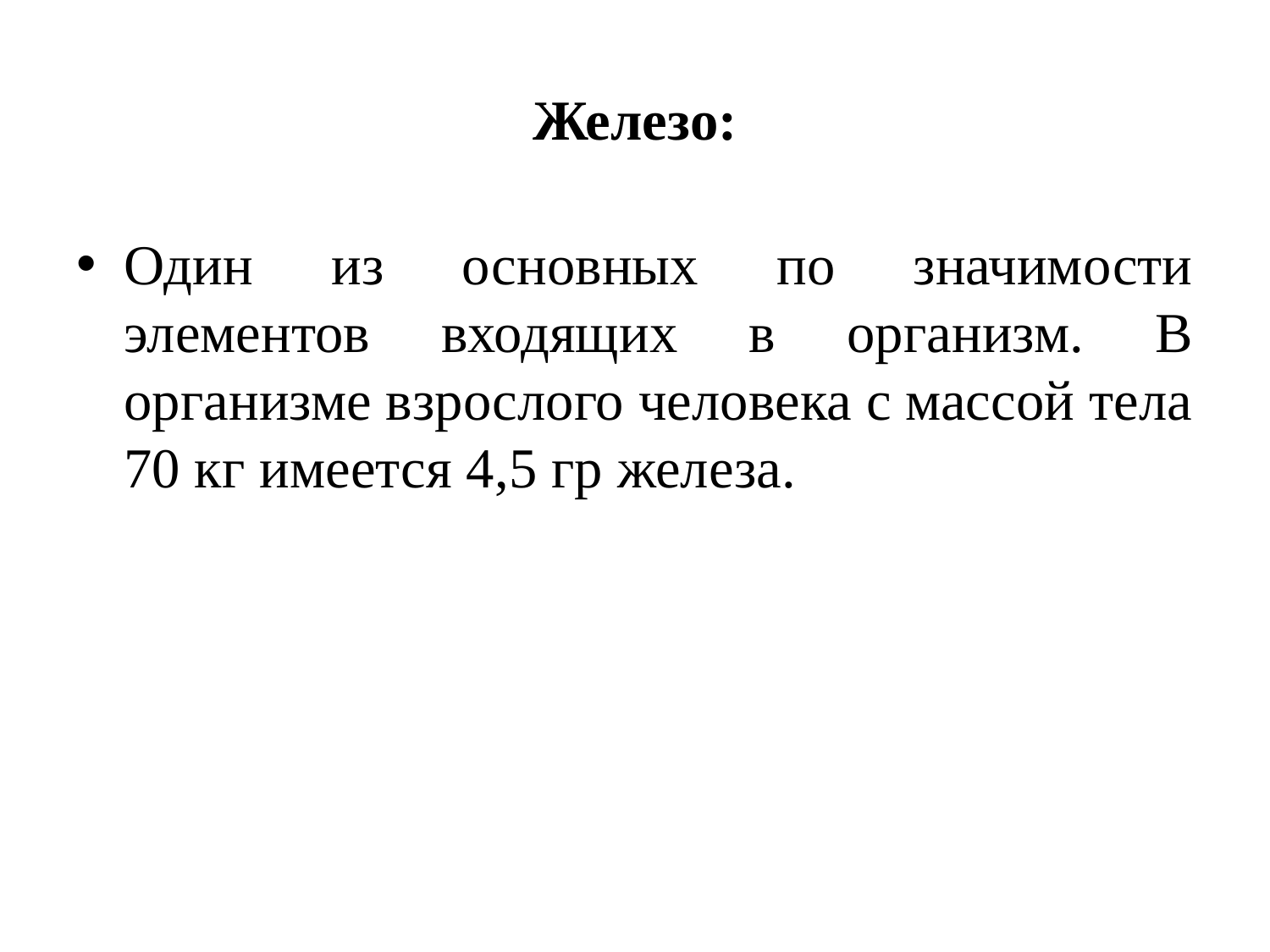

# Железо:
Один из основных по значимости элементов входящих в организм. В организме взрослого человека с массой тела 70 кг имеется 4,5 гр железа.